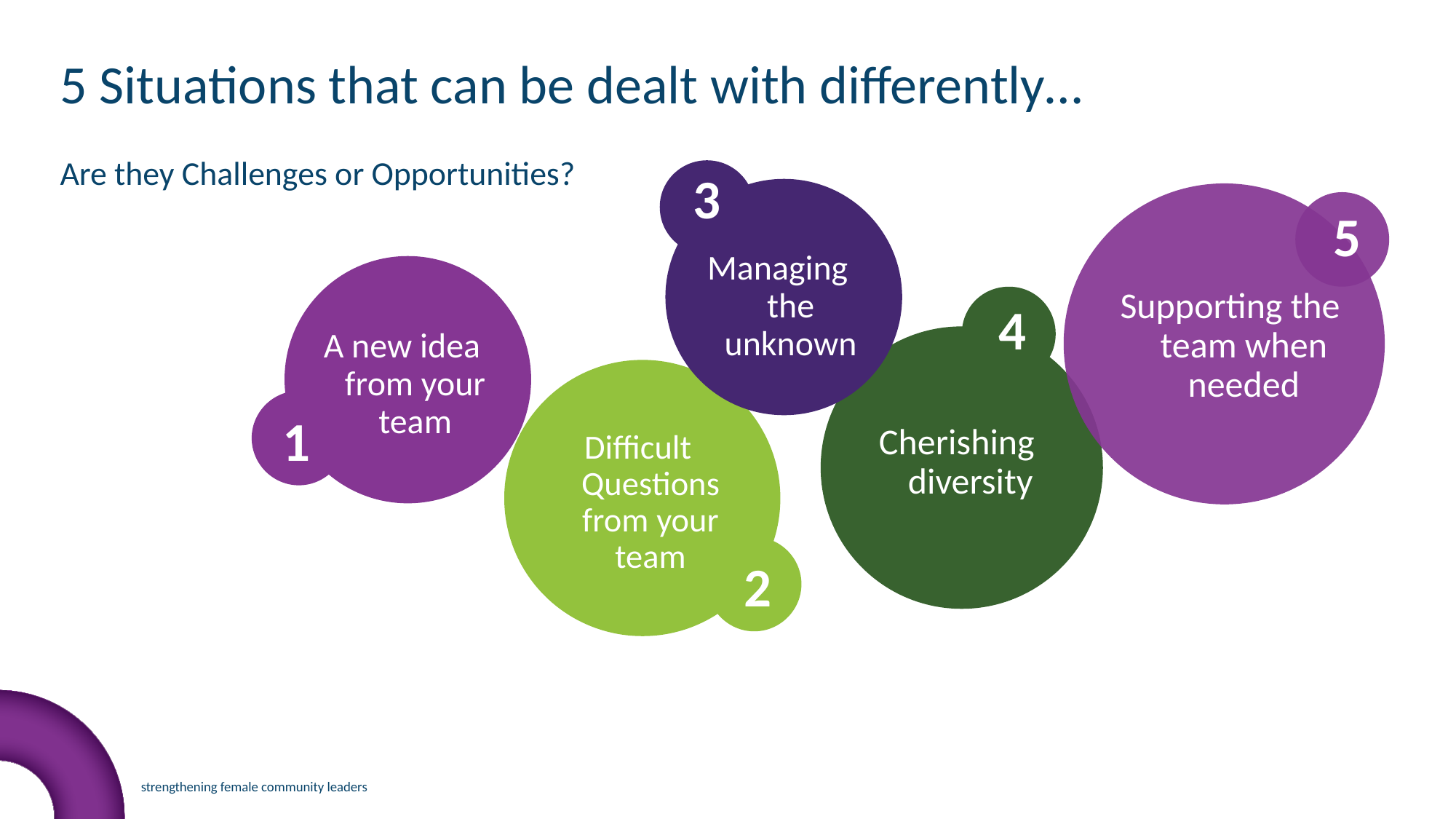

5 Situations that can be dealt with differently…
Are they Challenges or Opportunities?
3
5
Managing the unknown
Supporting the team when needed
4
A new idea from your team
1
Cherishing diversity
Difficult Questions from your team
2